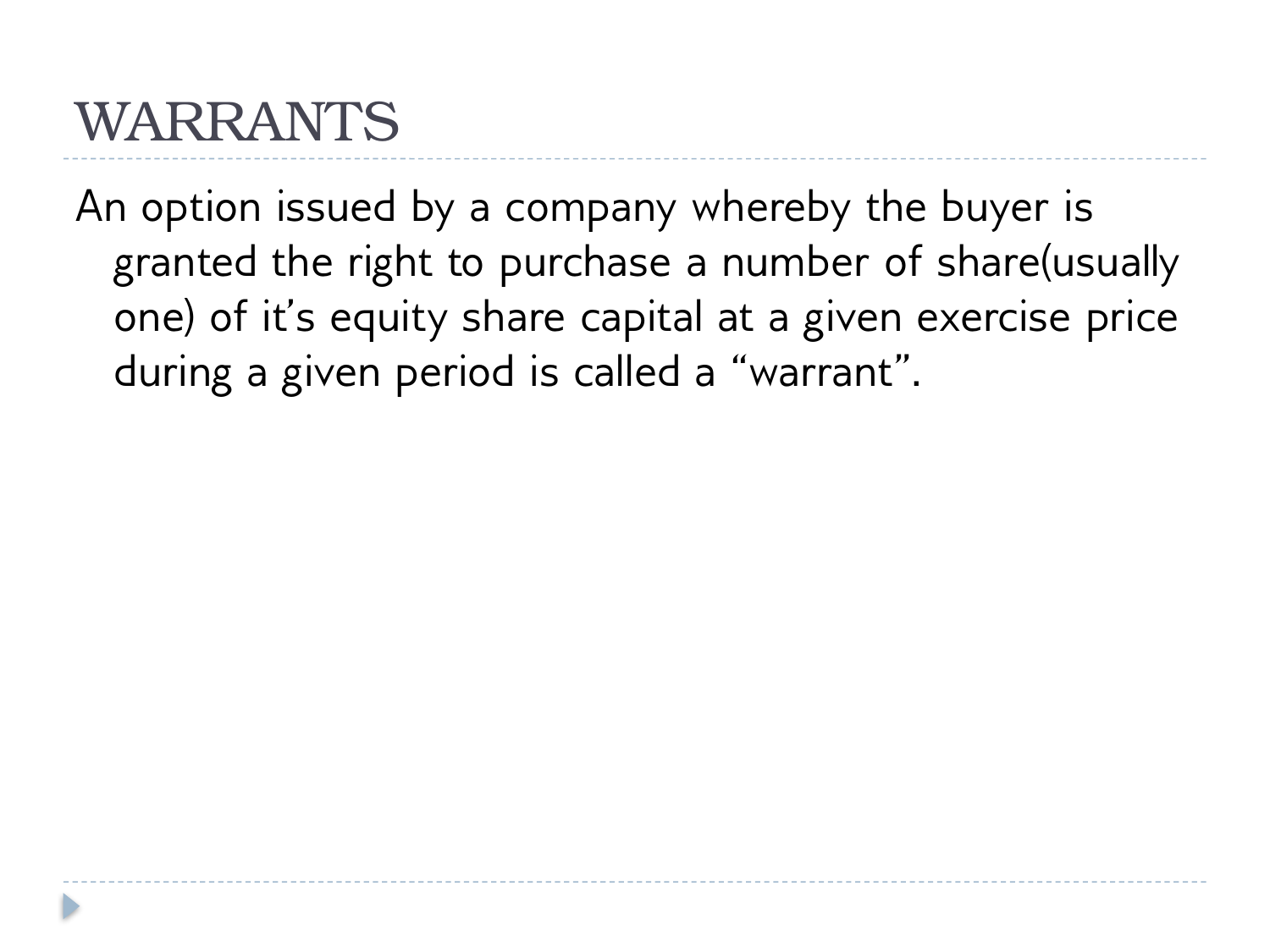

# WARRANTS
An option issued by a company whereby the buyer is granted the right to purchase a number of share(usually one) of it’s equity share capital at a given exercise price during a given period is called a “warrant”.